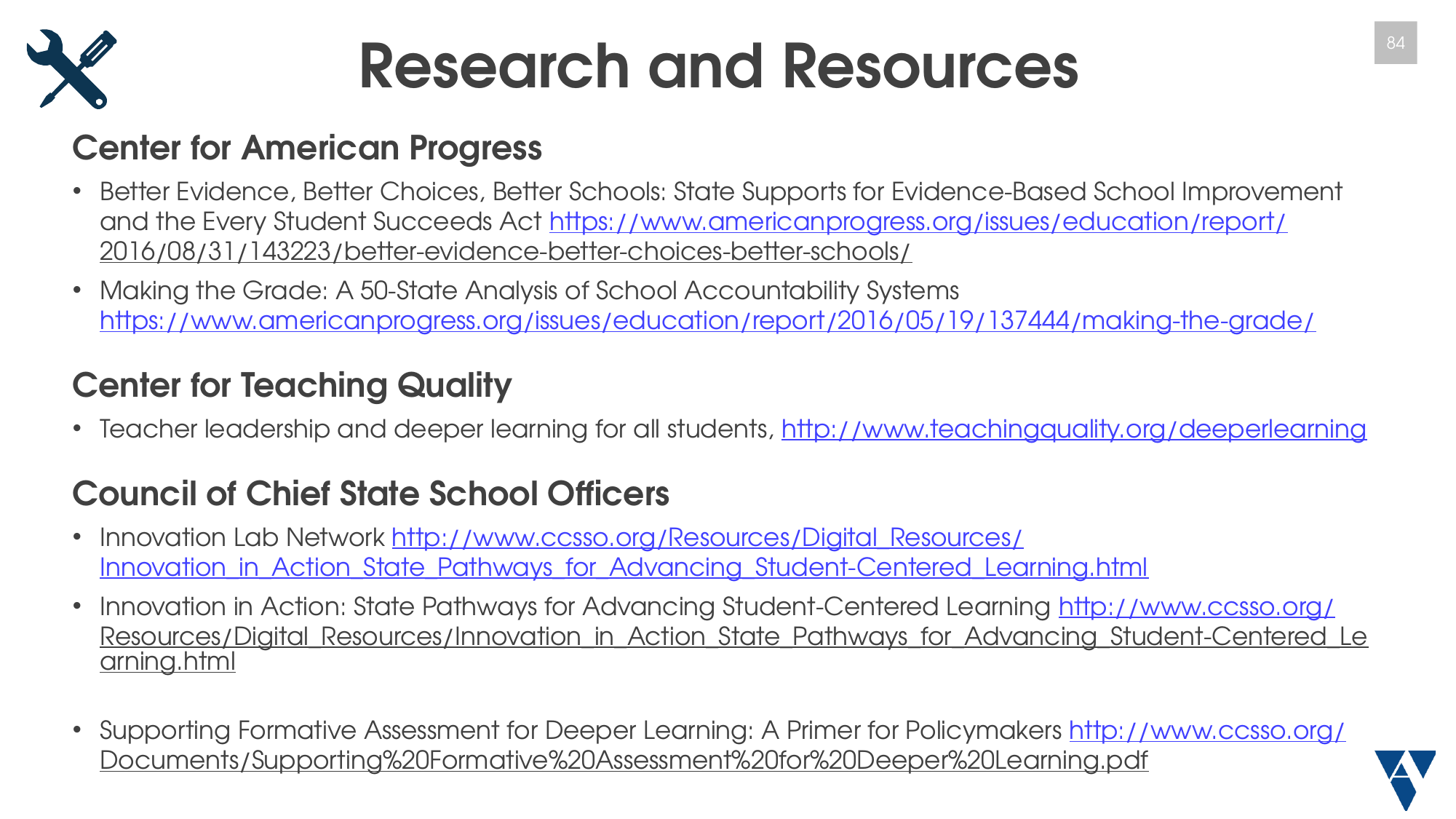

Research and Resources

Center for American Progress
Better Evidence, Better Choices, Better Schools: State Supports for Evidence-Based School Improvement and the Every Student Succeeds Act https://www.americanprogress.org/issues/education/report/
2016/08/31/143223/better-evidence-better-choices-better-schools/
Making the Grade: A 50-State Analysis of School Accountability Systems https://www.americanprogress.org/issues/education/report/2016/05/19/137444/making-the-grade/

Center for Teaching Quality
Teacher leadership and deeper learning for all students, http://www.teachingquality.org/deeperlearning

Council of Chief State School Officers
Innovation Lab Network http://www.ccsso.org/Resources/Digital_Resources/
Innovation_in_Action_State_Pathways_for_Advancing_Student-Centered_Learning.html
Innovation in Action: State Pathways for Advancing Student-Centered Learning http://www.ccsso.org/
Resources/Digital_Resources/Innovation_in_Action_State_Pathways_for_Advancing_Student-Centered_Learning.html
Supporting Formative Assessment for Deeper Learning: A Primer for Policymakers http://www.ccsso.org/
Documents/Supporting%20Formative%20Assessment%20for%20Deeper%20Learning.pdf